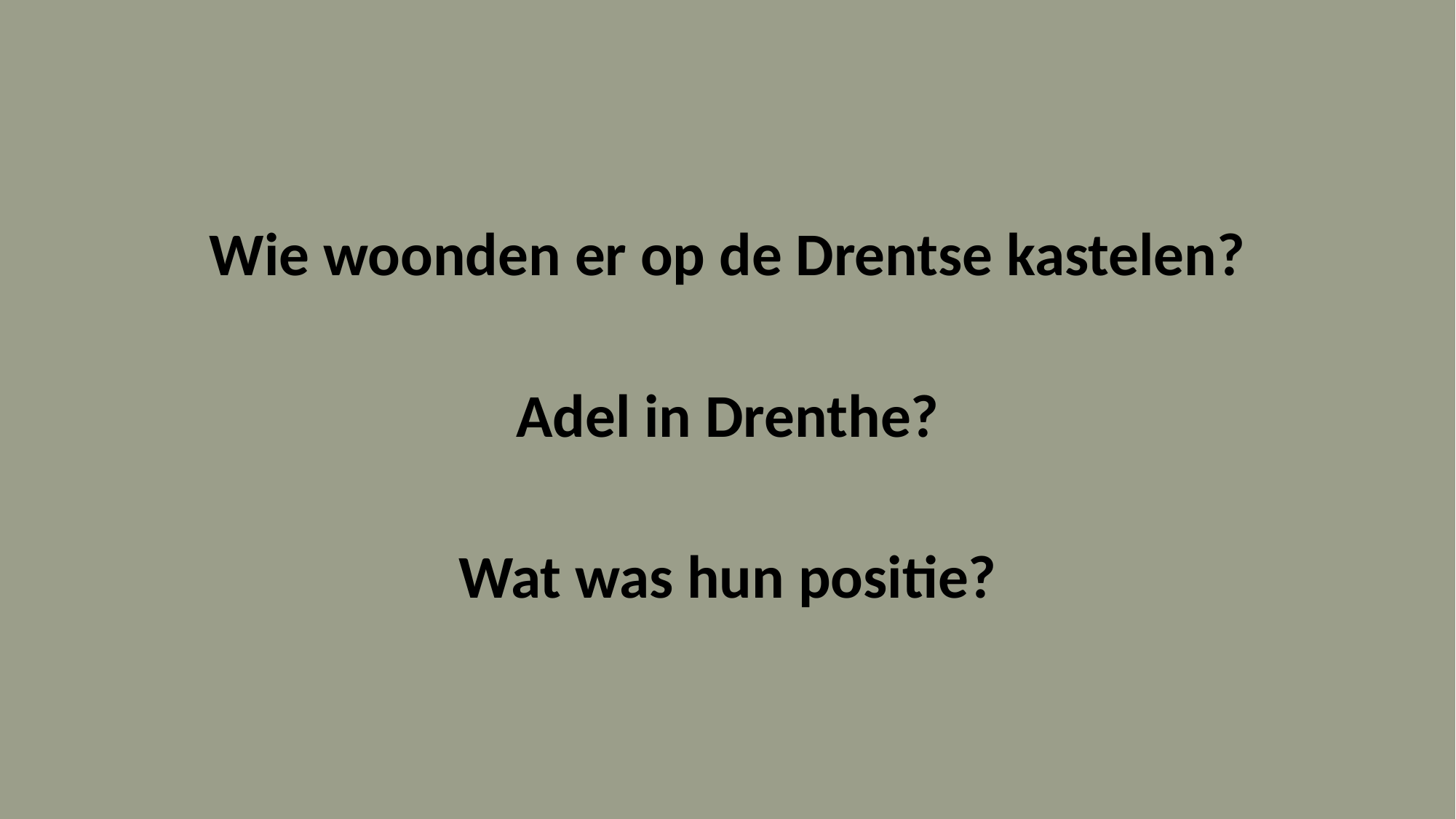

#
Wie woonden er op de Drentse kastelen?

Adel in Drenthe?

Wat was hun positie?